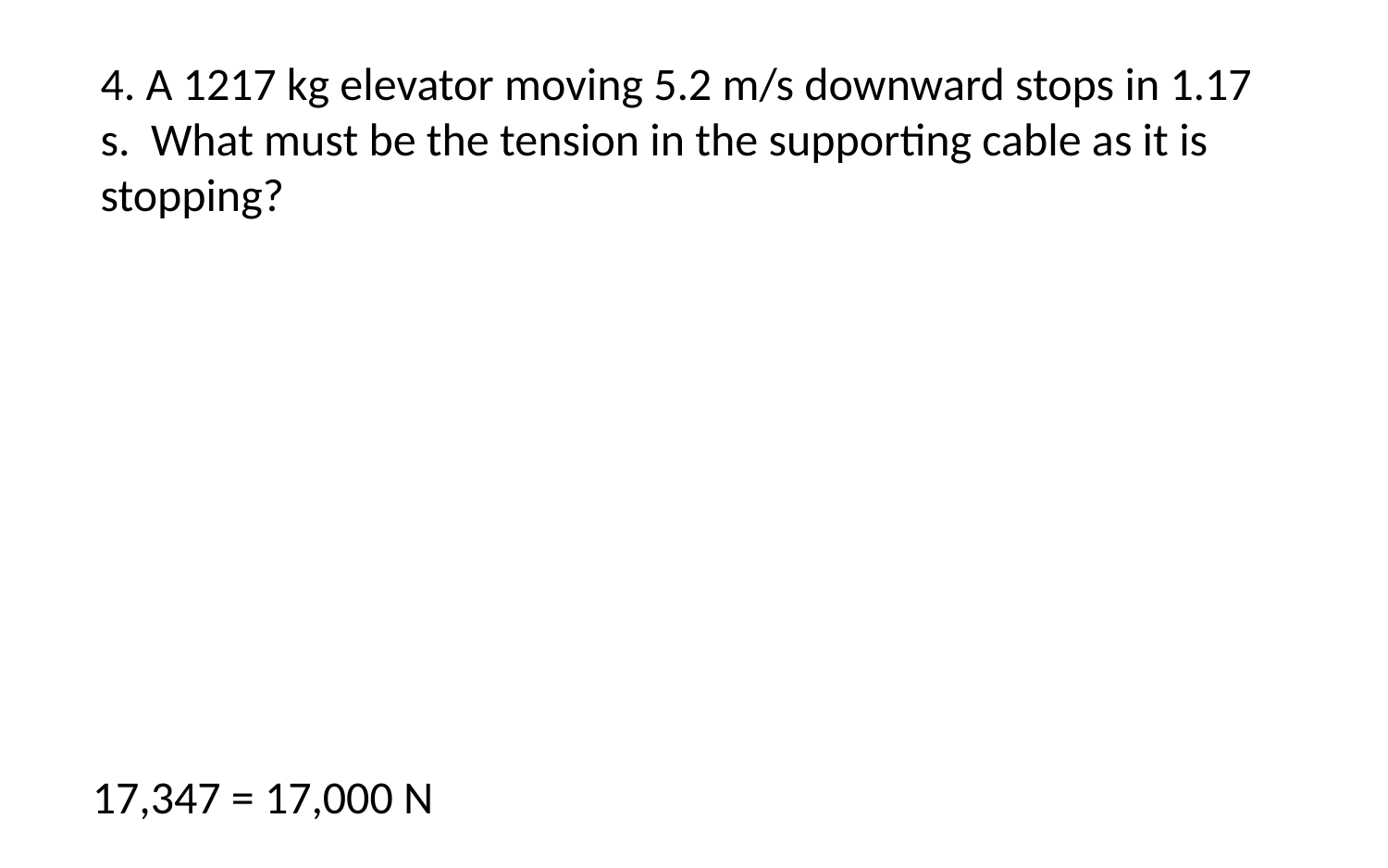

4. A 1217 kg elevator moving 5.2 m/s downward stops in 1.17 s.  What must be the tension in the supporting cable as it is stopping?
17,347 = 17,000 N